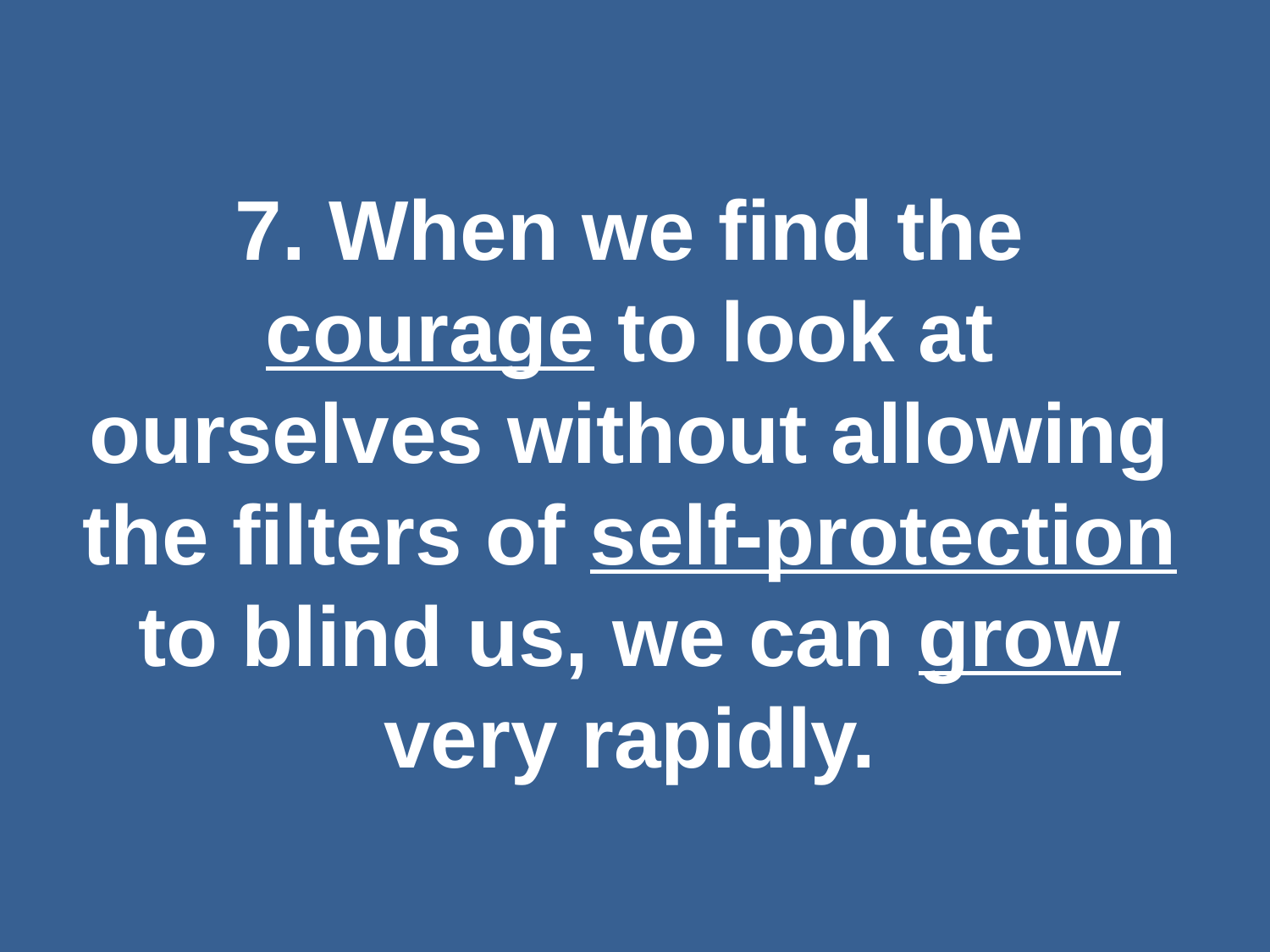

#
7. When we find the courage to look at ourselves without allowing the filters of self-protection to blind us, we can grow very rapidly.